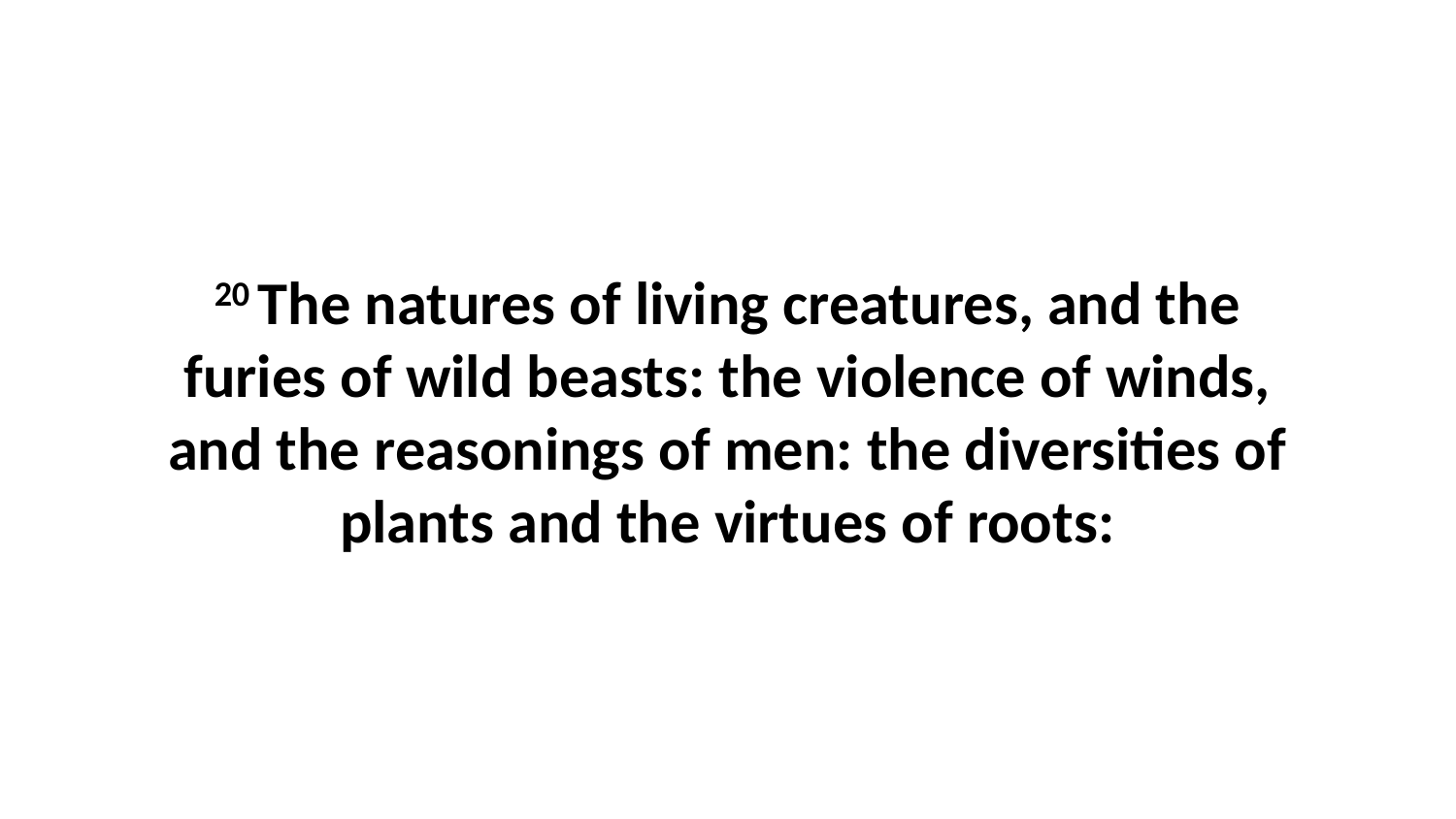

20 The natures of living creatures, and the furies of wild beasts: the violence of winds, and the reasonings of men: the diversities of plants and the virtues of roots: